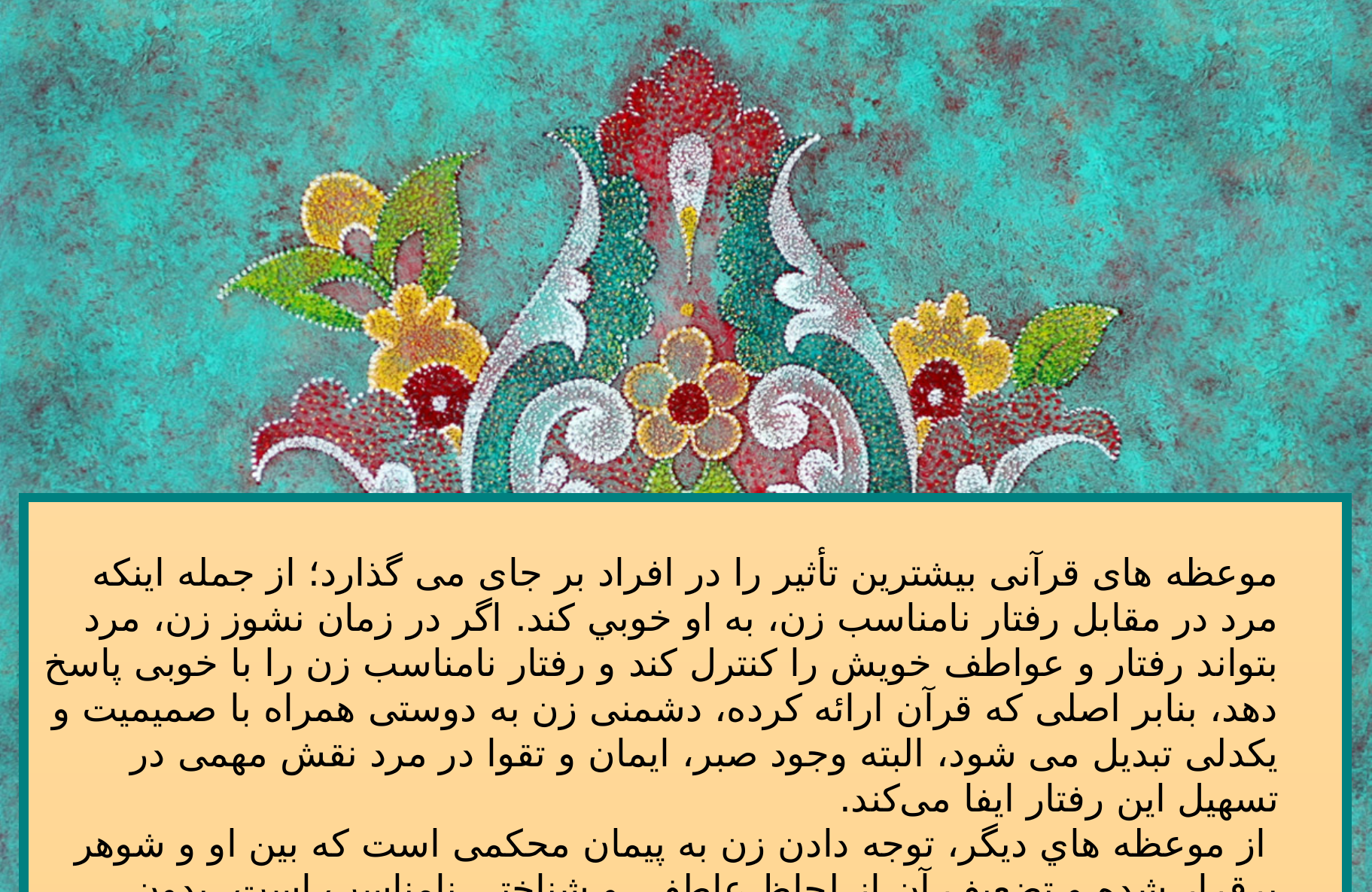

موعظه هاى قرآنى بيشترين تأثير را در افراد بر جاى مى گذارد؛ از جمله اينكه مرد در مقابل رفتار نامناسب زن، به او خوبي كند. اگر در زمان نشوز زن، مرد بتواند رفتار و عواطف خويش را كنترل كند و رفتار نامناسب زن را با خوبى پاسخ دهد، بنابر اصلى كه قرآن ارائه كرده، دشمنى زن به دوستى همراه با صميميت و يكدلى تبديل مى شود، البته وجود صبر، ايمان و تقوا در مرد نقش مهمى در تسهيل اين رفتار ايفا می‌کند.
 از موعظه هاي ديگر، توجه دادن زن به پيمان محكمى است كه بين او و شوهر برقرار شده و تضعيف آن از لحاظ عاطفى و شناختى نامناسب است. بدون ترديد، بيشتر زنان به اين شيوه ظريف و لطيف واكنش نشان
 مى دهند.